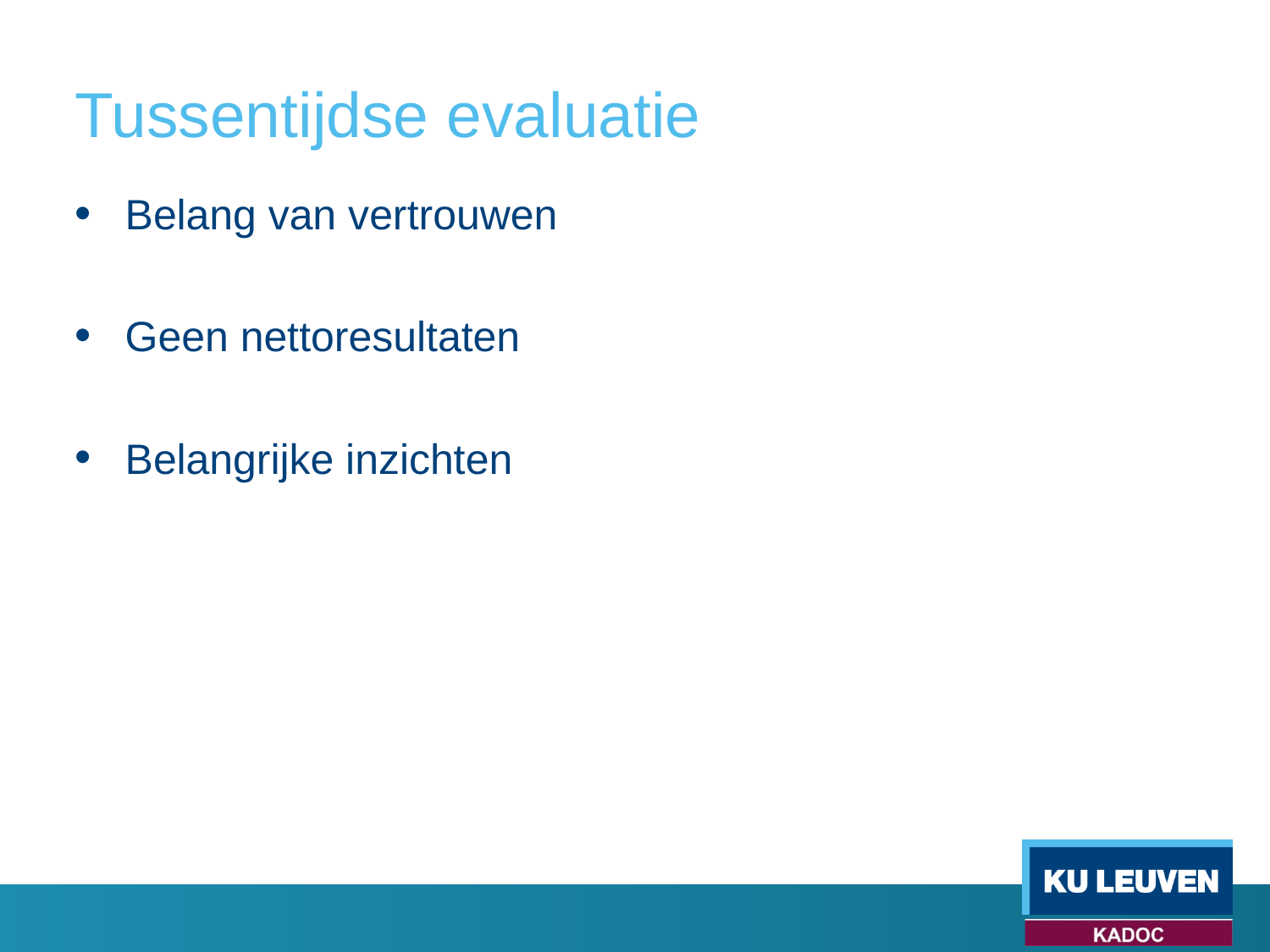

# Tussentijdse evaluatie
Belang van vertrouwen

Geen nettoresultaten

Belangrijke inzichten